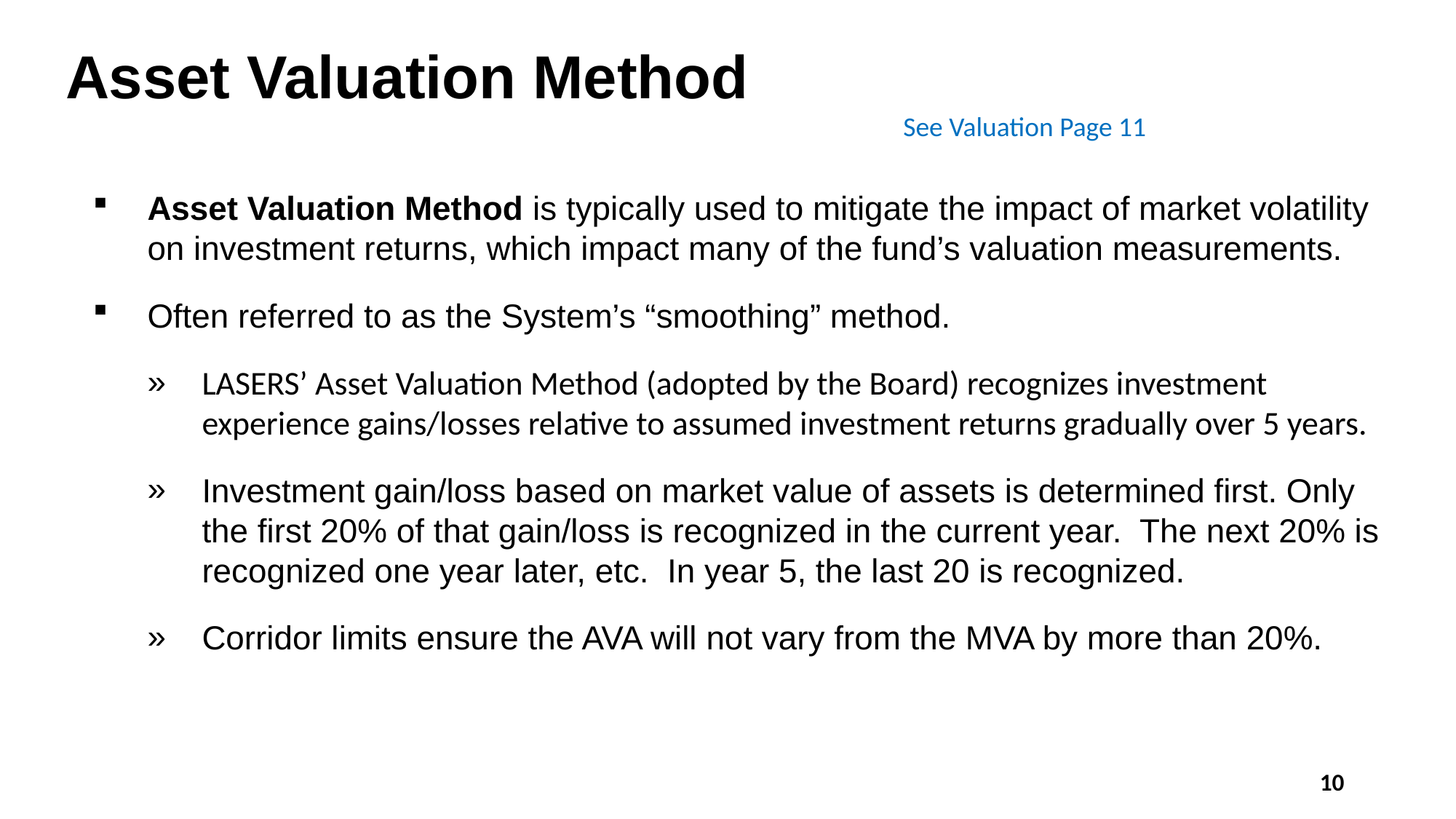

# Asset Valuation Method
See Valuation Page 11
Asset Valuation Method is typically used to mitigate the impact of market volatility on investment returns, which impact many of the fund’s valuation measurements.
Often referred to as the System’s “smoothing” method.
LASERS’ Asset Valuation Method (adopted by the Board) recognizes investment experience gains/losses relative to assumed investment returns gradually over 5 years.
Investment gain/loss based on market value of assets is determined first. Only the first 20% of that gain/loss is recognized in the current year.  The next 20% is recognized one year later, etc.  In year 5, the last 20 is recognized.
Corridor limits ensure the AVA will not vary from the MVA by more than 20%.

10